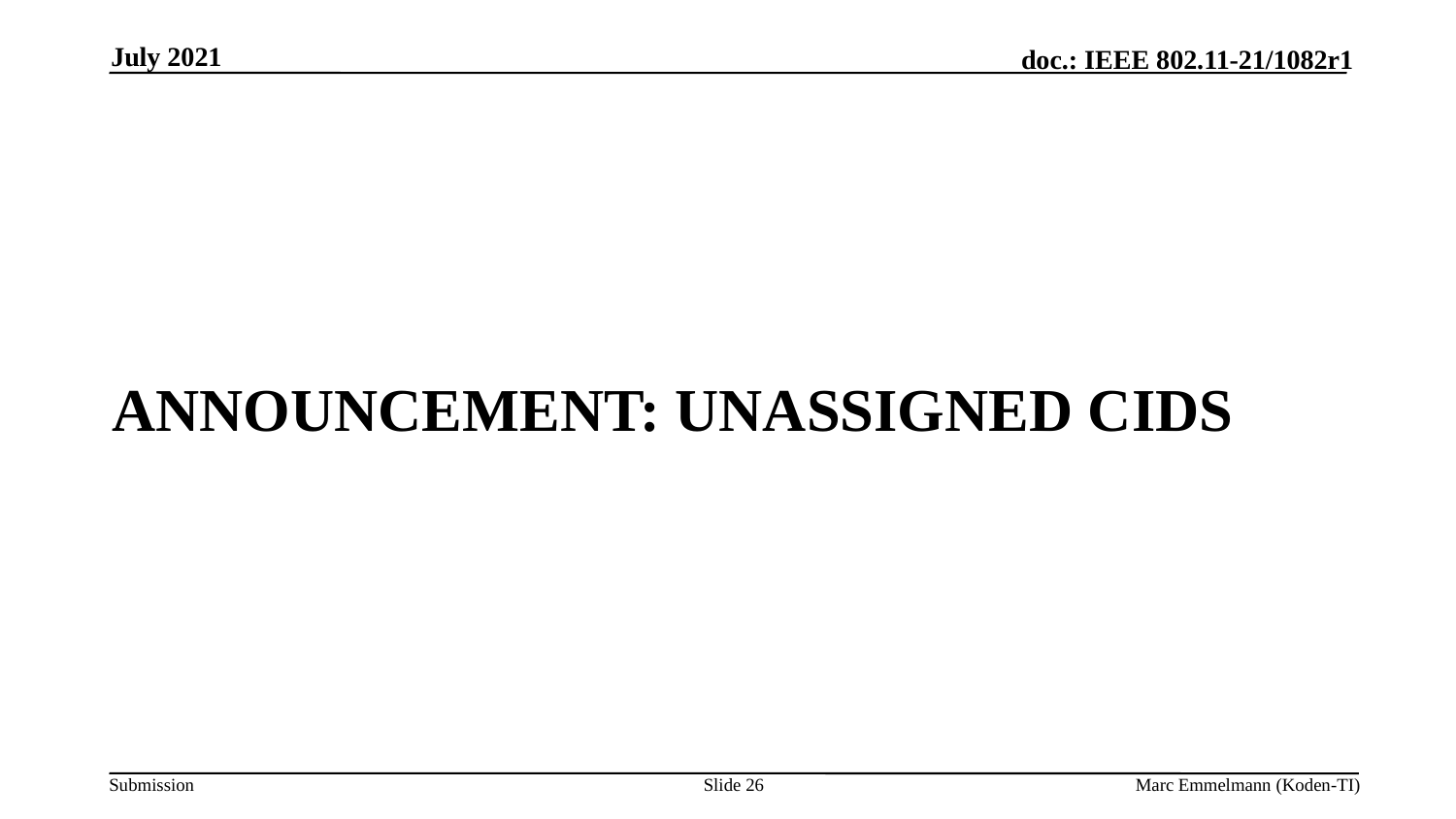

July 2021
# Announcement: unassigned CIDs
Slide 26
Marc Emmelmann (Koden-TI)